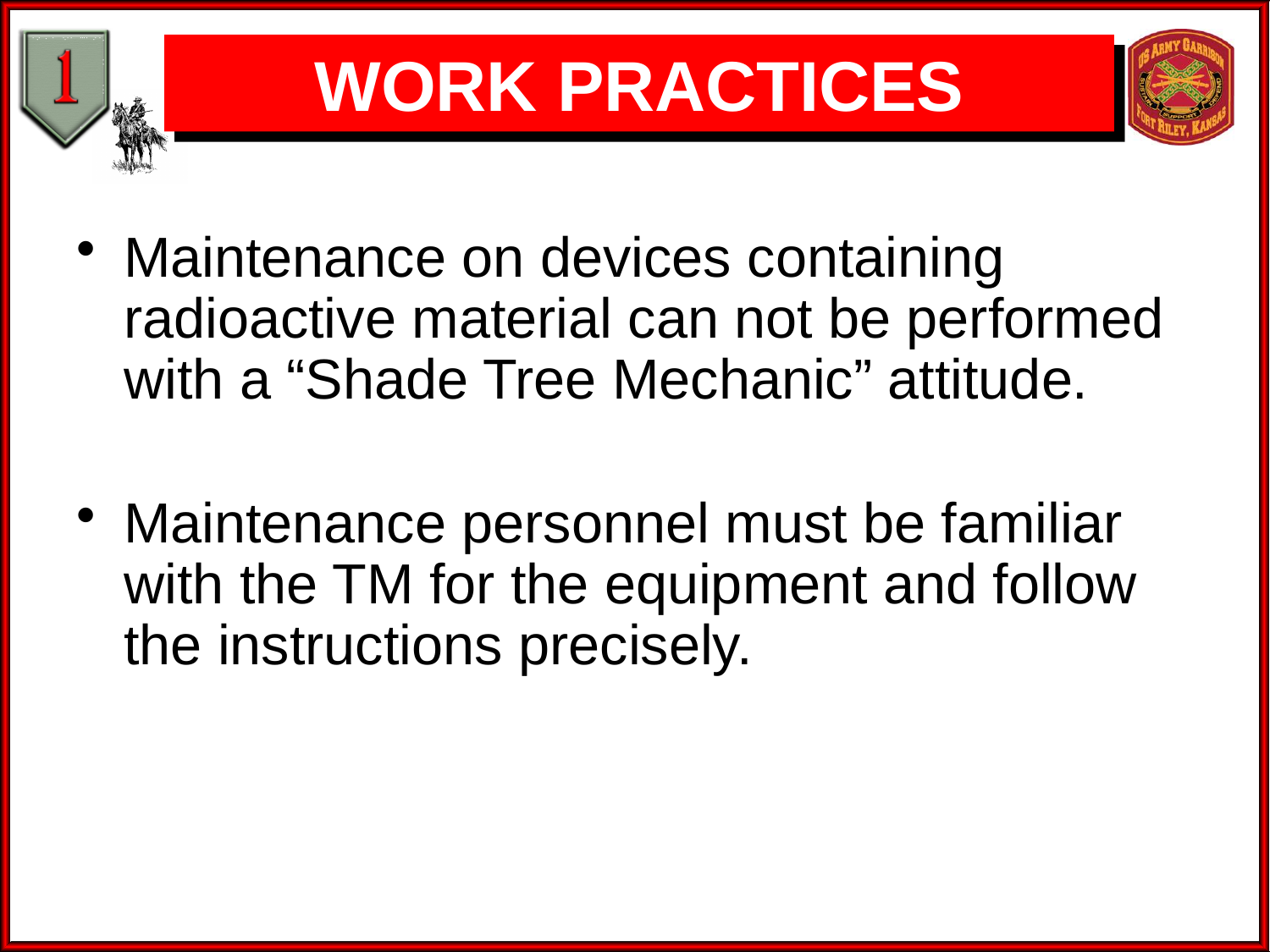

WORK PRACTICES
Maintenance on devices containing radioactive material can not be performed with a “Shade Tree Mechanic” attitude.

Maintenance personnel must be familiar with the TM for the equipment and follow the instructions precisely.
# Work Practices